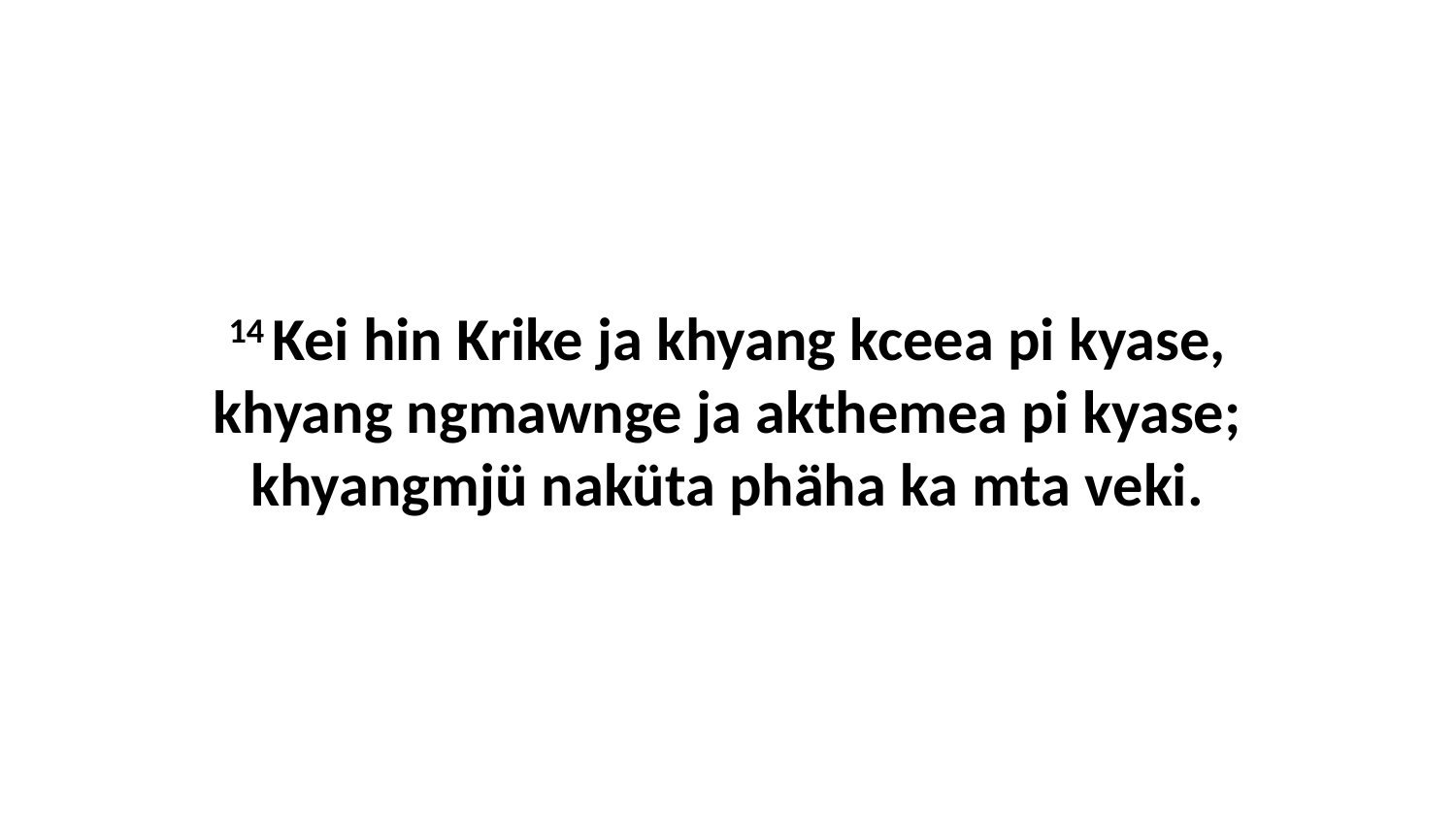

14 Kei hin Krike ja khyang kceea pi kyase, khyang ngmawnge ja akthemea pi kyase; khyangmjü naküta phäha ka mta veki.